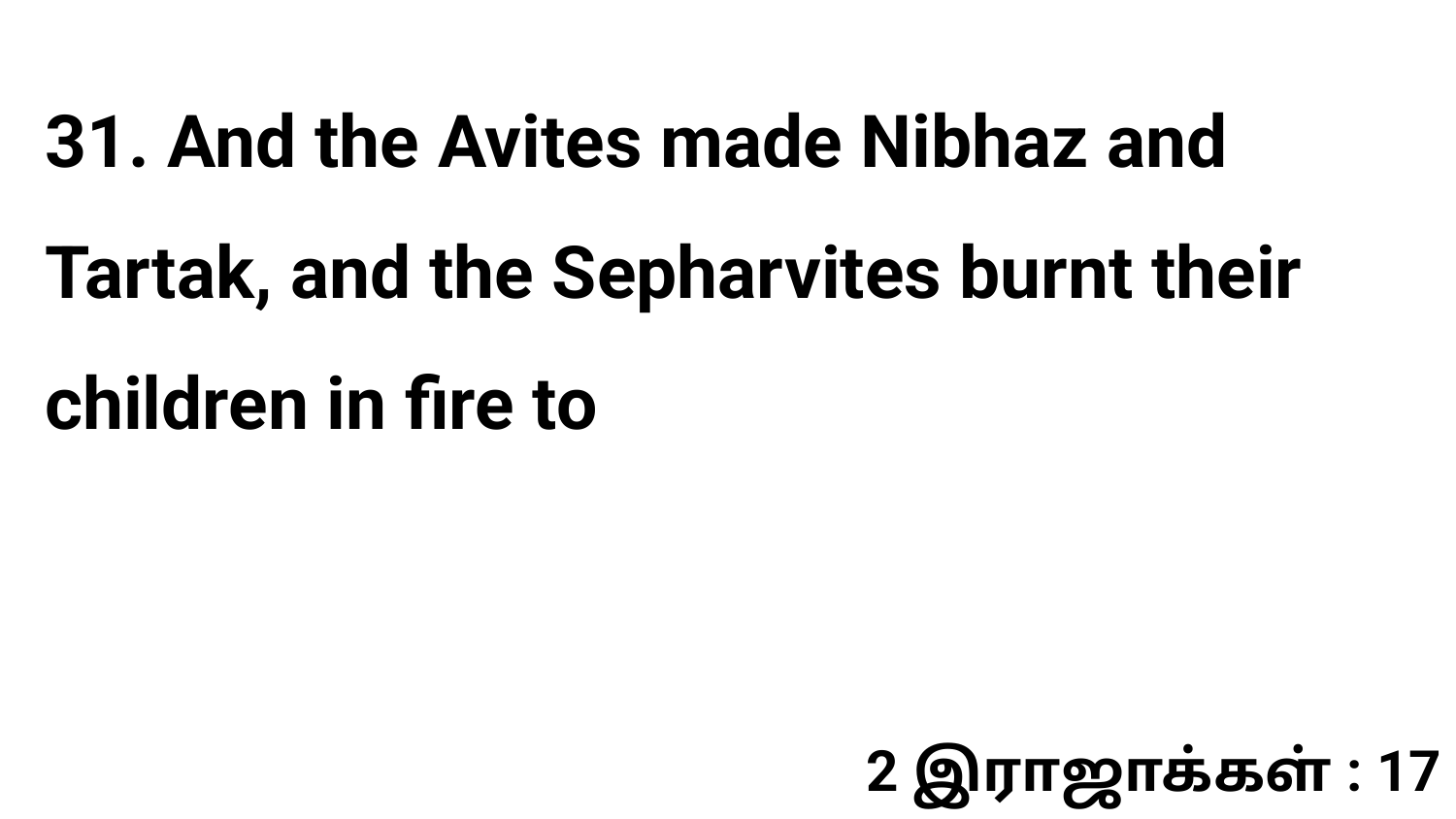

31. And the Avites made Nibhaz and Tartak, and the Sepharvites burnt their children in fire to
2 இராஜாக்கள் : 17